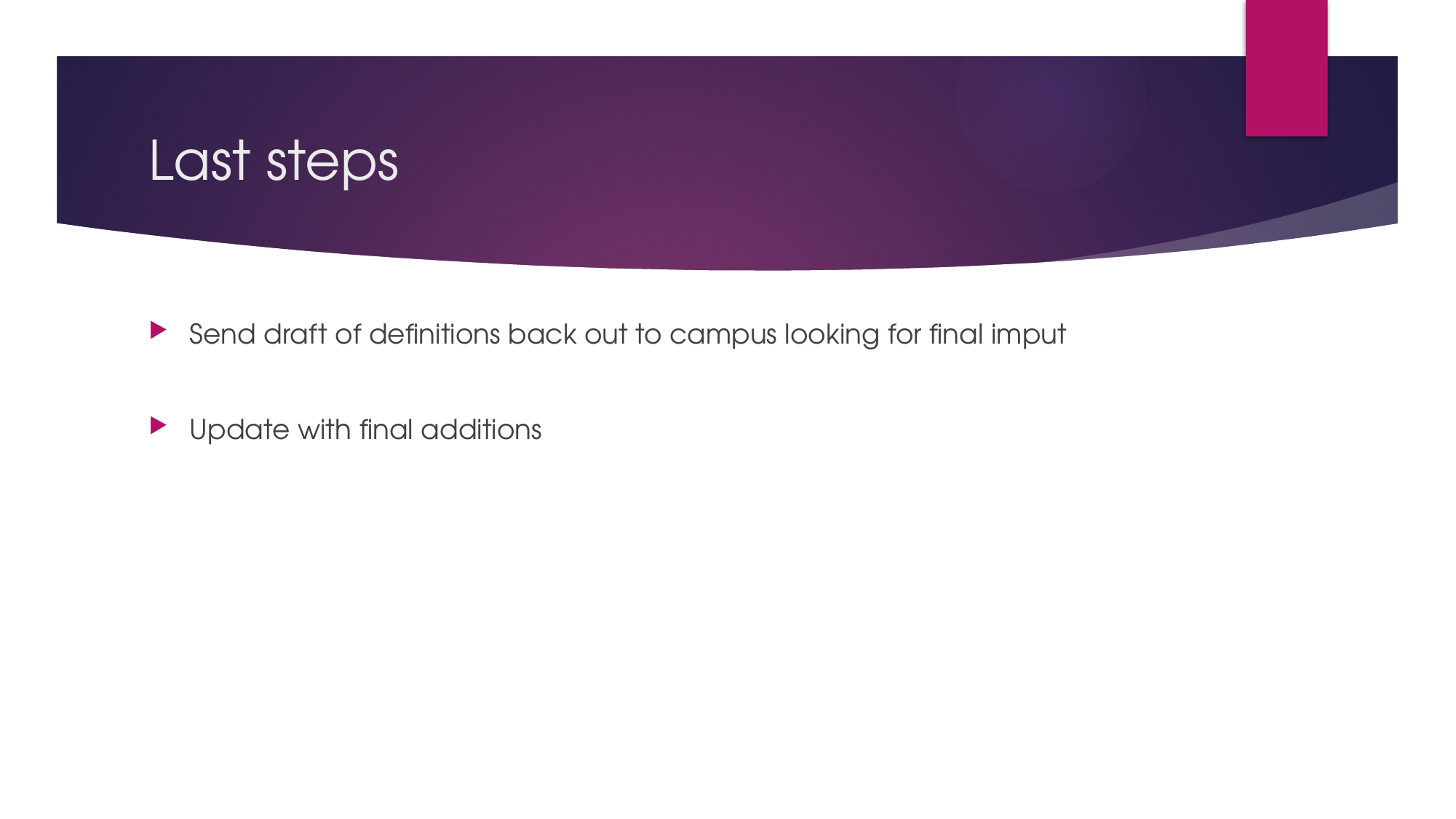

# Last steps
Send draft of definitions back out to campus looking for final imput

Update with final additions